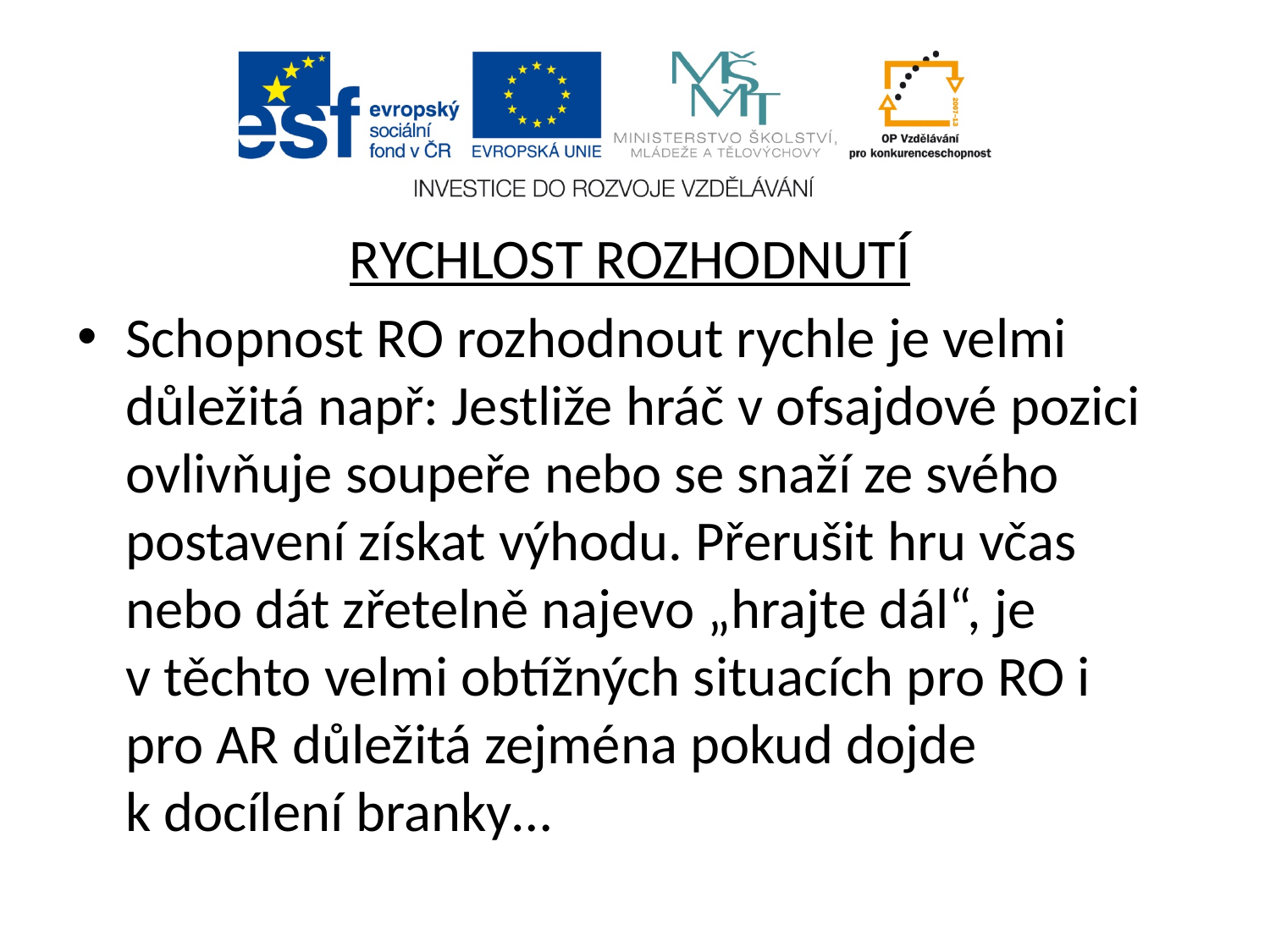

RYCHLOST ROZHODNUTÍ
Schopnost RO rozhodnout rychle je velmi důležitá např: Jestliže hráč v ofsajdové pozici ovlivňuje soupeře nebo se snaží ze svého postavení získat výhodu. Přerušit hru včas nebo dát zřetelně najevo „hrajte dál“, je v těchto velmi obtížných situacích pro RO i pro AR důležitá zejména pokud dojde k docílení branky…